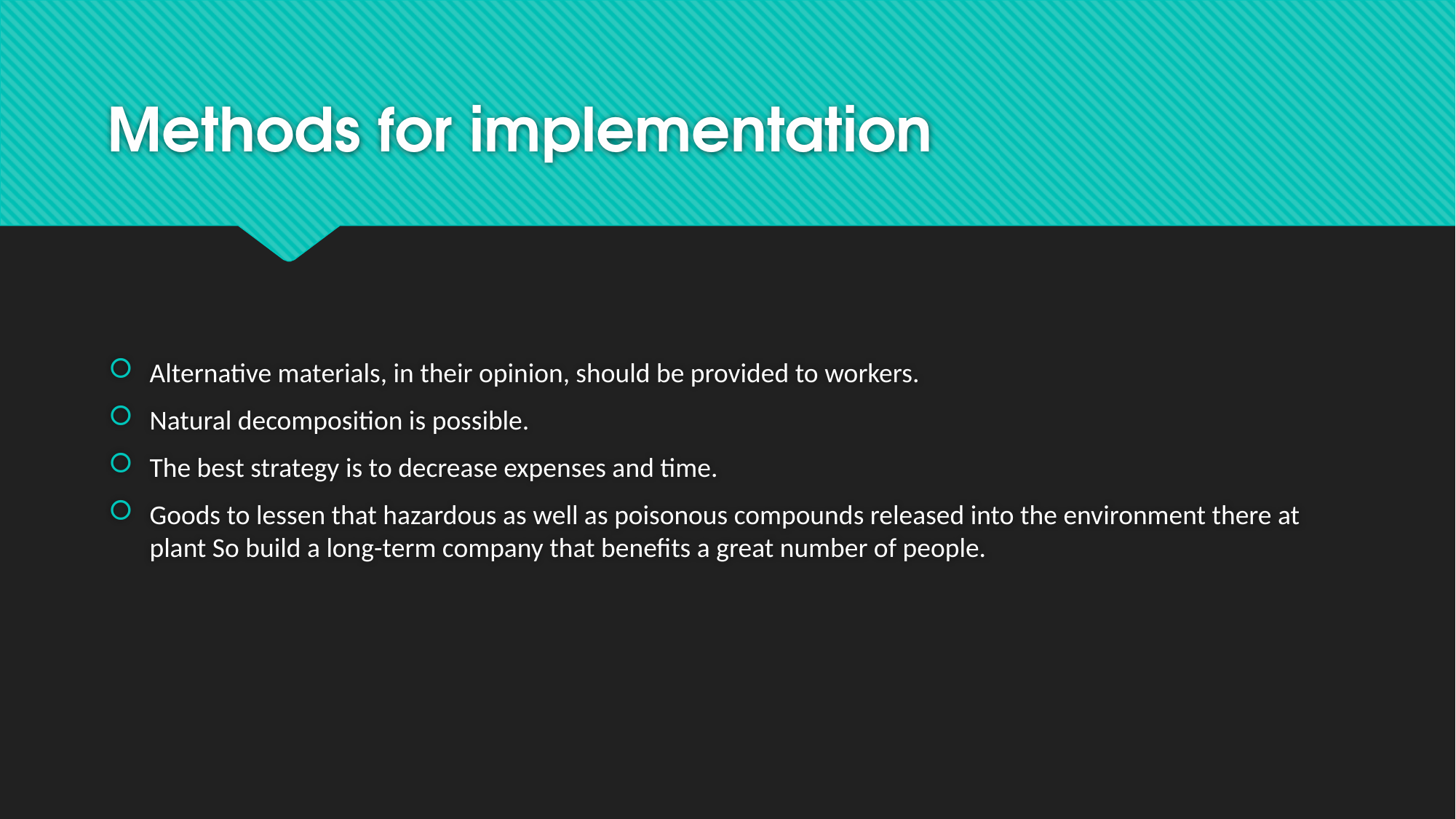

# Methods for implementation
Alternative materials, in their opinion, should be provided to workers.
Natural decomposition is possible.
The best strategy is to decrease expenses and time.
Goods to lessen that hazardous as well as poisonous compounds released into the environment there at plant So build a long-term company that benefits a great number of people.